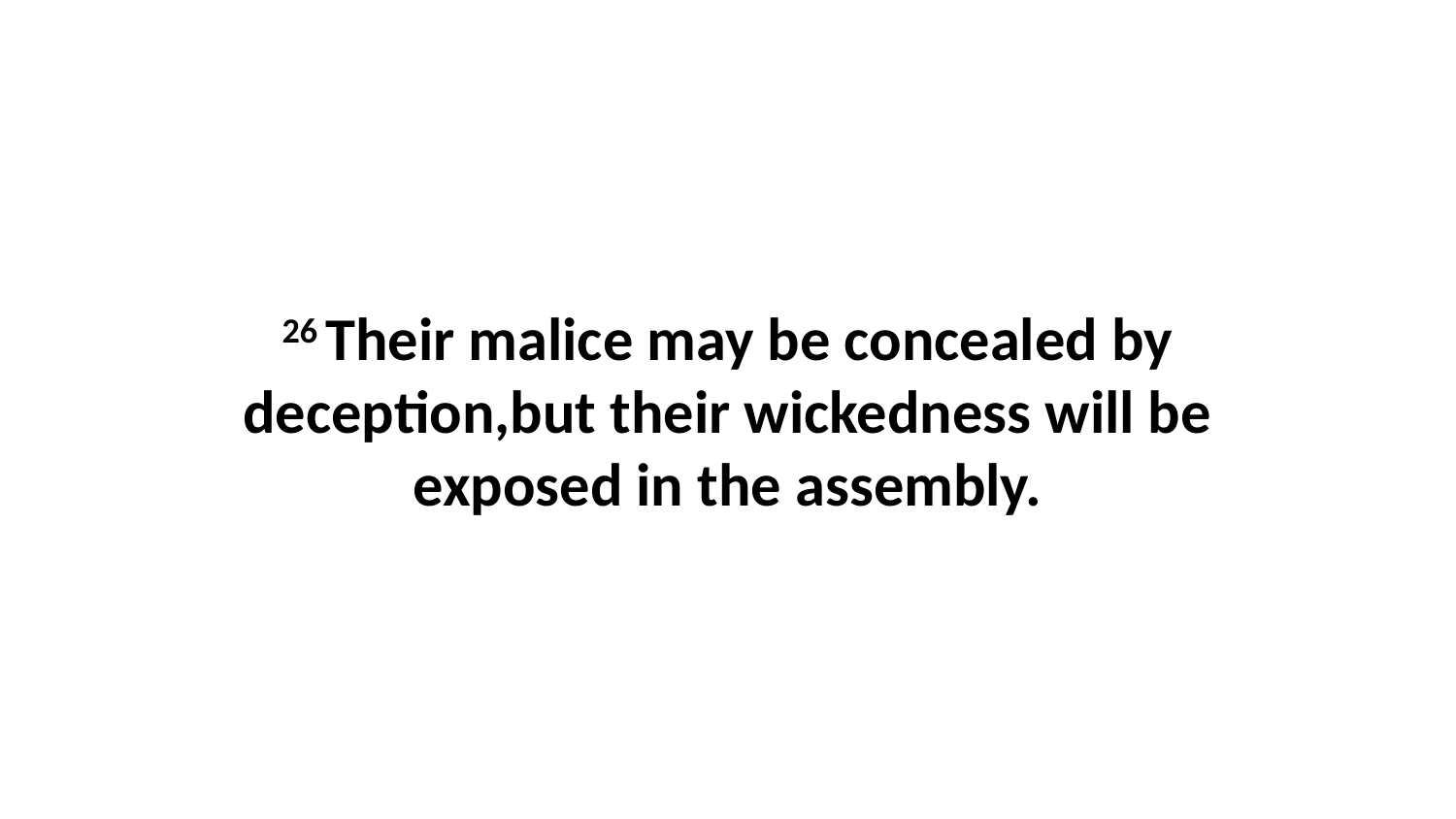

26 Their malice may be concealed by deception,but their wickedness will be exposed in the assembly.